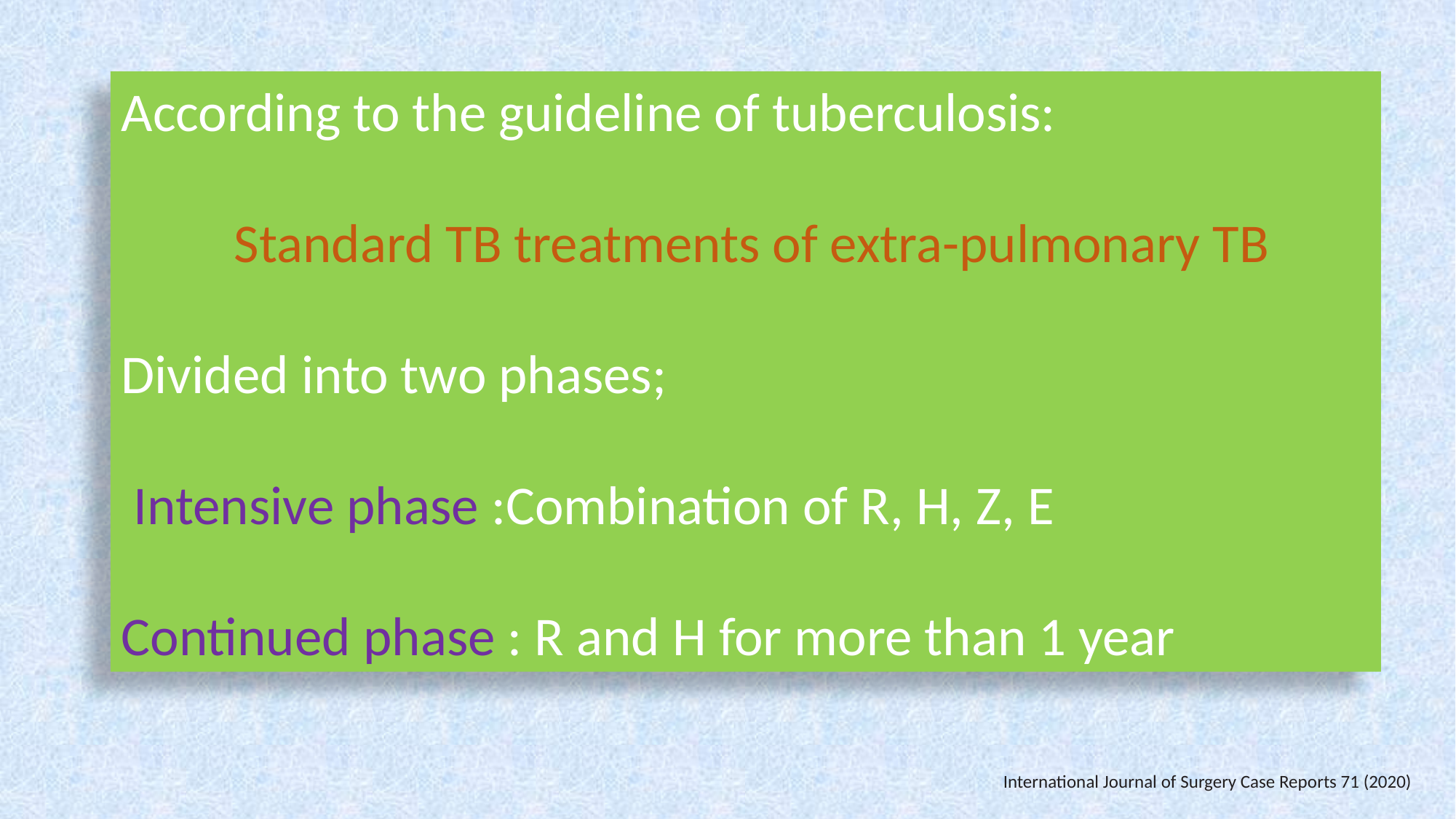

According to the guideline of tuberculosis:

 Standard TB treatments of extra-pulmonary TB

Divided into two phases;

 Intensive phase :Combination of R, H, Z, E

Continued phase : R and H for more than 1 year
International Journal of Surgery Case Reports 71 (2020)